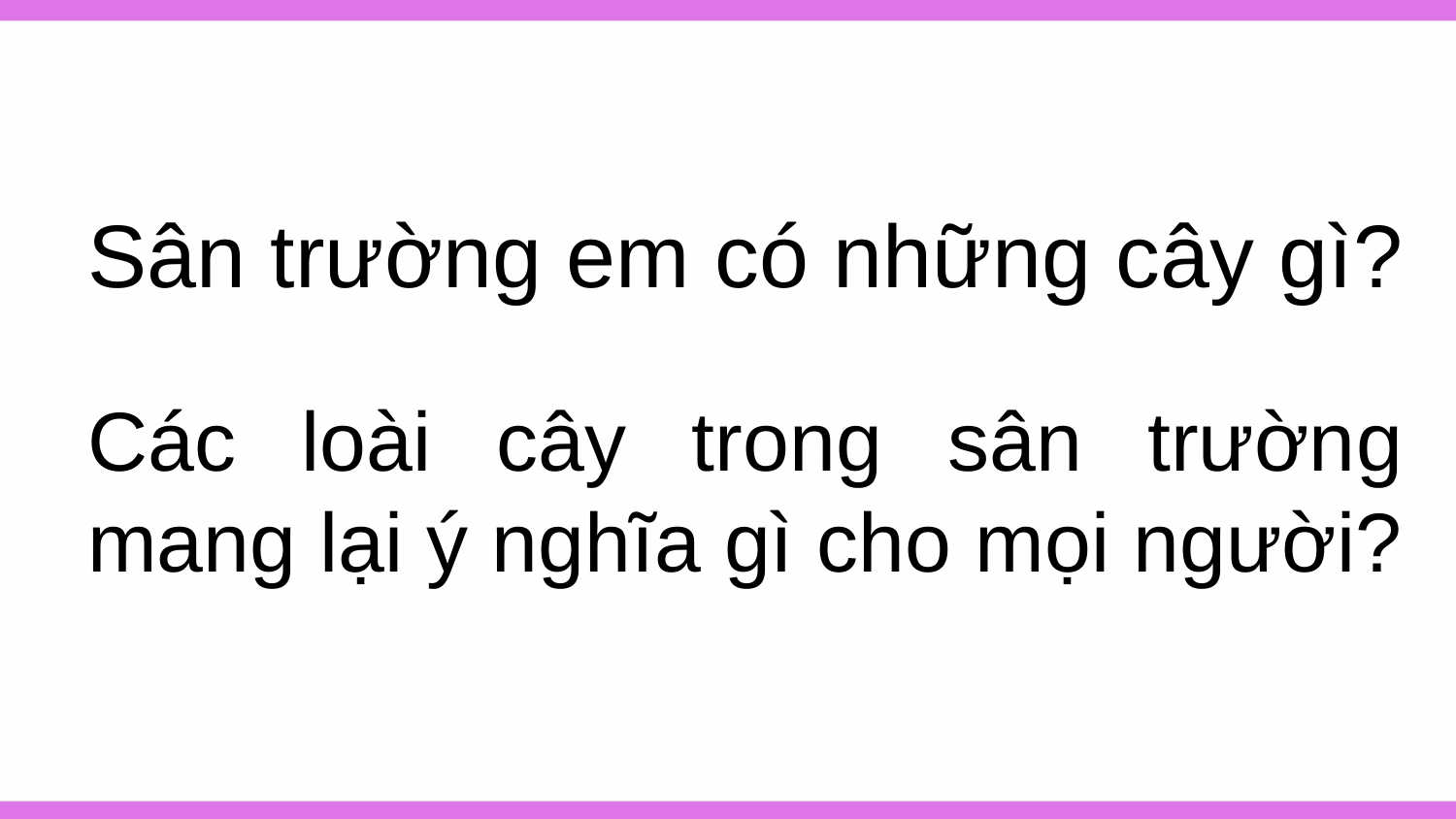

# Sân trường em có những cây gì?
Các loài cây trong sân trường mang lại ý nghĩa gì cho mọi người?